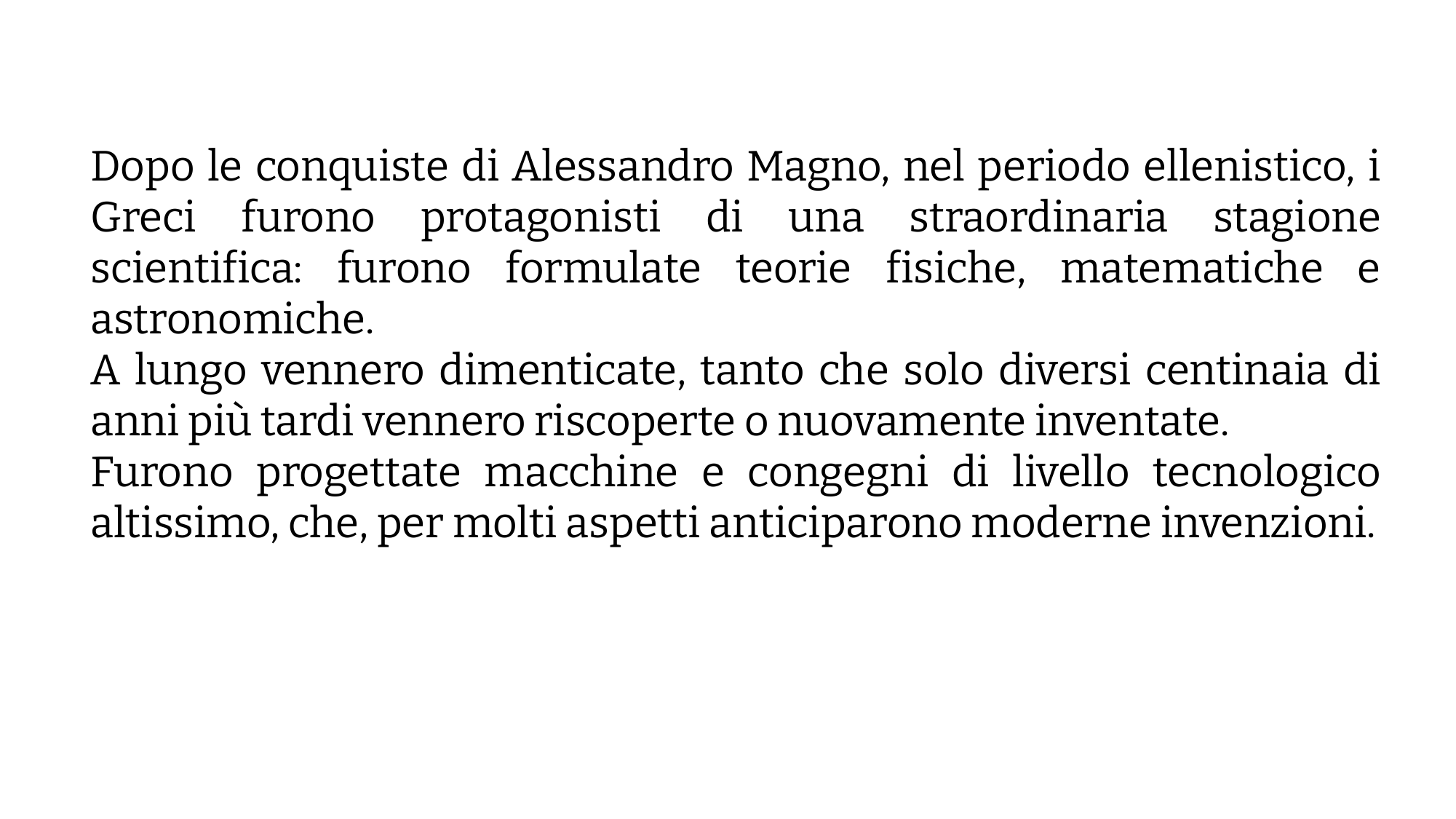

Dopo le conquiste di Alessandro Magno, nel periodo ellenistico, i Greci furono protagonisti di una straordinaria stagione scientifica: furono formulate teorie fisiche, matematiche e astronomiche.
A lungo vennero dimenticate, tanto che solo diversi centinaia di anni più tardi vennero riscoperte o nuovamente inventate.
Furono progettate macchine e congegni di livello tecnologico altissimo, che, per molti aspetti anticiparono moderne invenzioni.